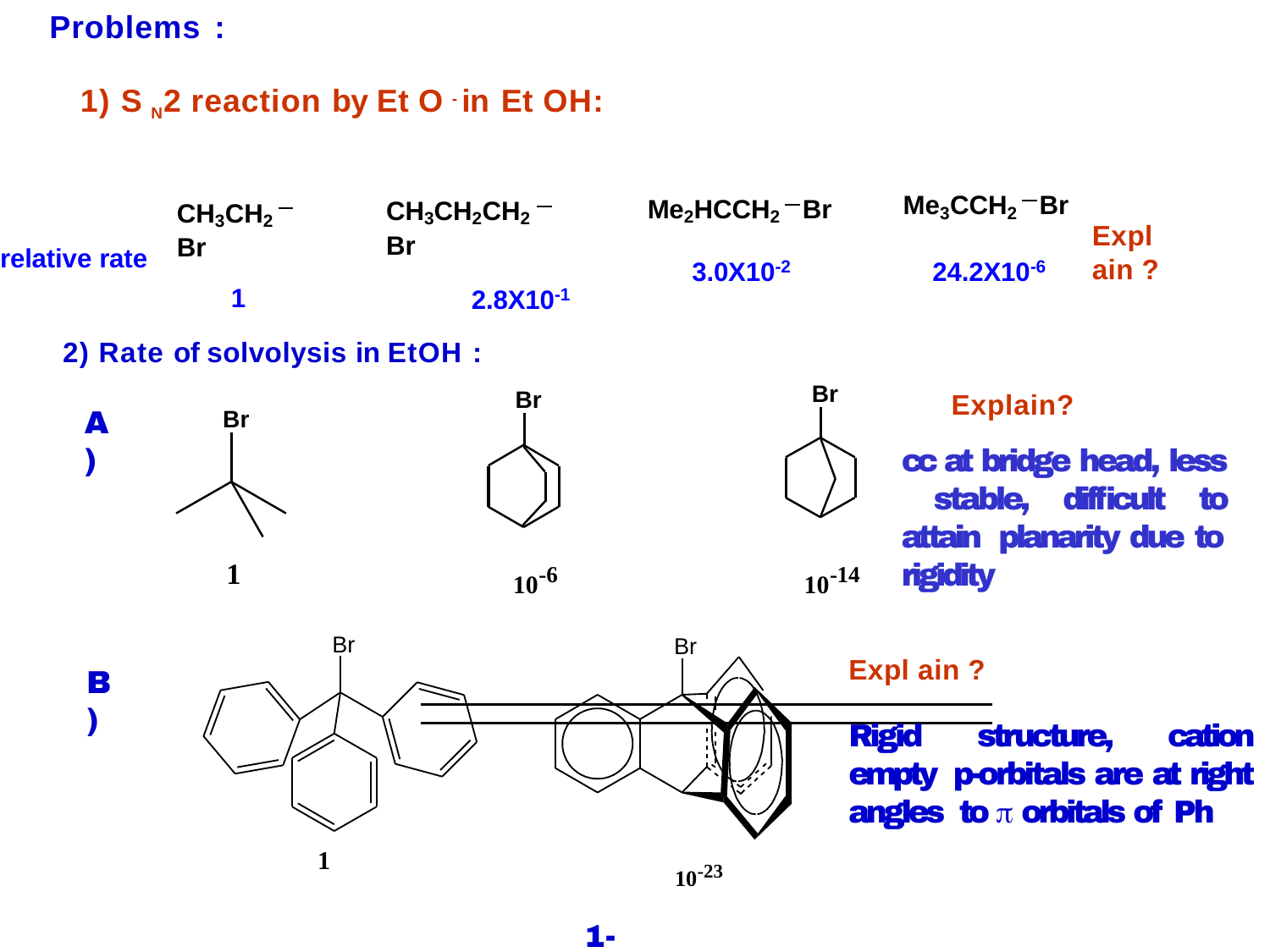

# Problems :
1) S N2 reaction by Et O - in Et OH:
Me3CCH2	Br
24.2X10-6
Me2HCCH2	Br
3.0X10-2
CH3CH2CH2	Br
2.8X10-1
CH3CH2	Br
1

Expl ain ?
relative rate
2) Rate of solvolysis in EtOH :
Explain?
cc at bridge head, less  stable, difficult to attain  planarity due to rigidity
Br
Br
A)
Br

10-6
10-14
1
Br
Br
Expl ain ?
Rigid structure, cation empty  p-orbitals are at right angles  to π orbitals of Ph

B)

10-23
1-bromotriptycene
1